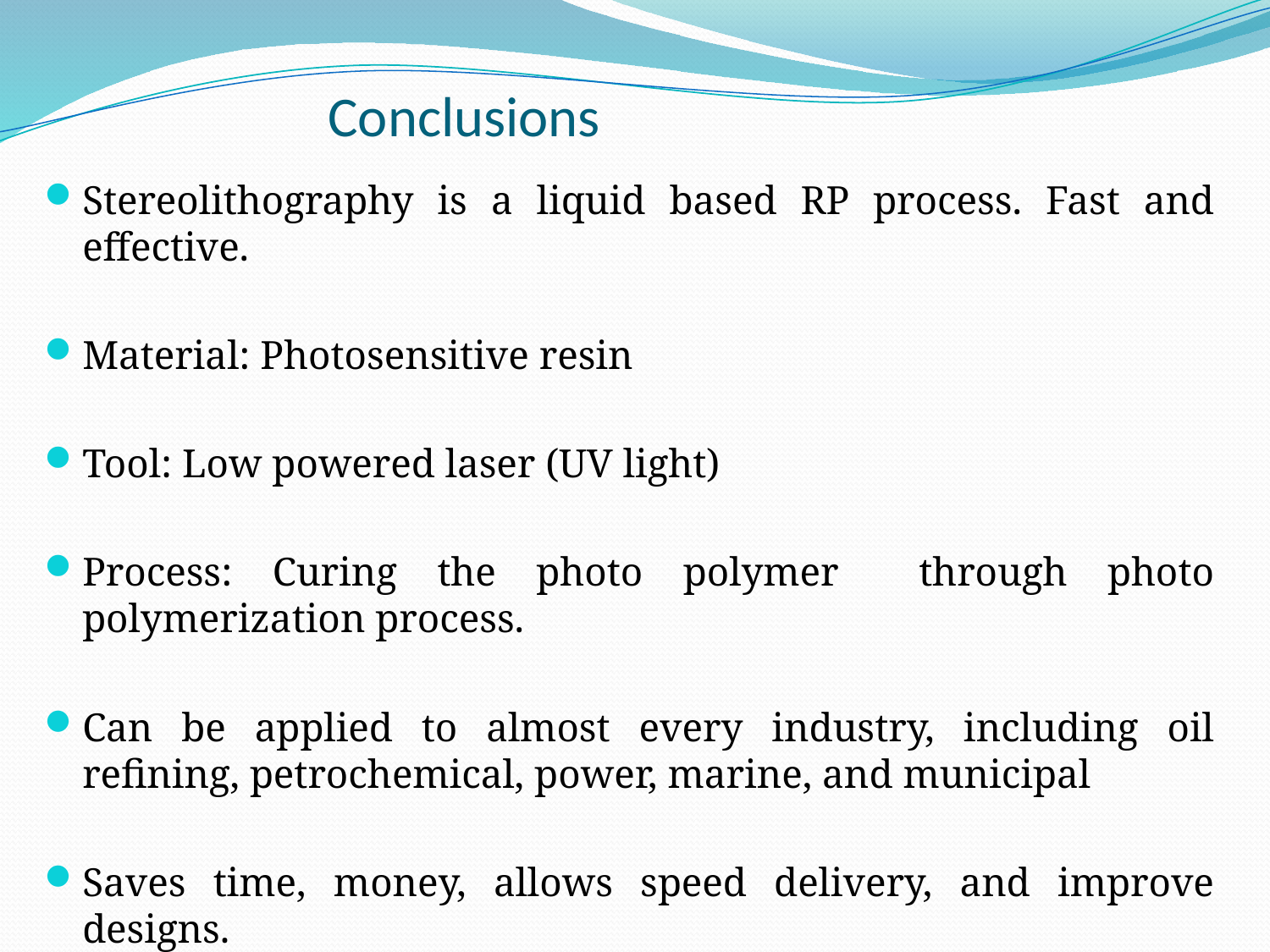

# Conclusions
Stereolithography is a liquid based RP process. Fast and effective.

Material: Photosensitive resin

Tool: Low powered laser (UV light)

Process: Curing the photo polymer  through photo polymerization process.

Can be applied to almost every industry, including oil refining, petrochemical, power, marine, and municipal

Saves time, money, allows speed delivery, and improve designs.